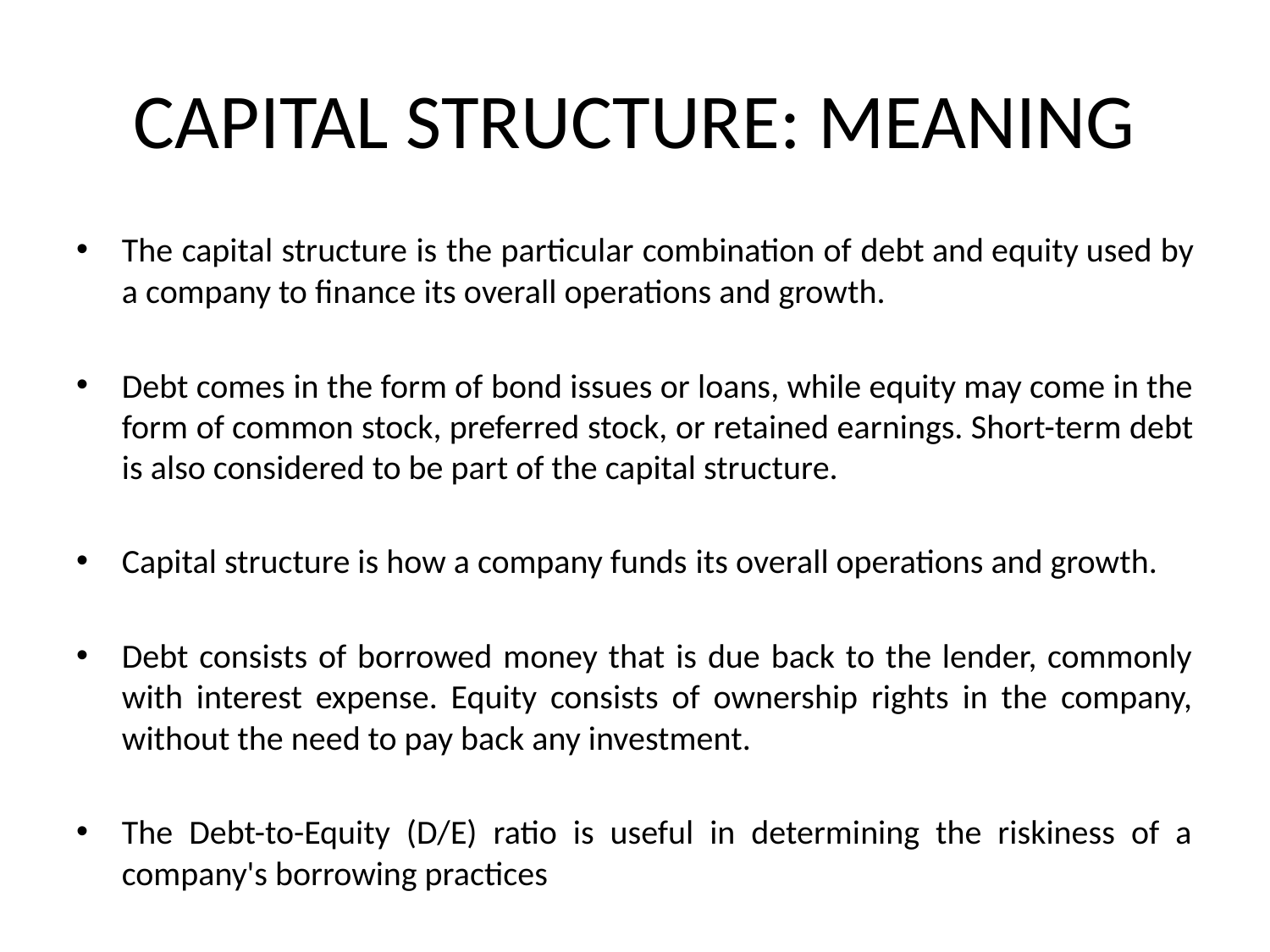

# CAPITAL STRUCTURE: MEANING
The capital structure is the particular combination of debt and equity used by a company to finance its overall operations and growth.

Debt comes in the form of bond issues or loans, while equity may come in the form of common stock, preferred stock, or retained earnings. Short-term debt is also considered to be part of the capital structure.

Capital structure is how a company funds its overall operations and growth.

Debt consists of borrowed money that is due back to the lender, commonly with interest expense. Equity consists of ownership rights in the company, without the need to pay back any investment.

The Debt-to-Equity (D/E) ratio is useful in determining the riskiness of a company's borrowing practices